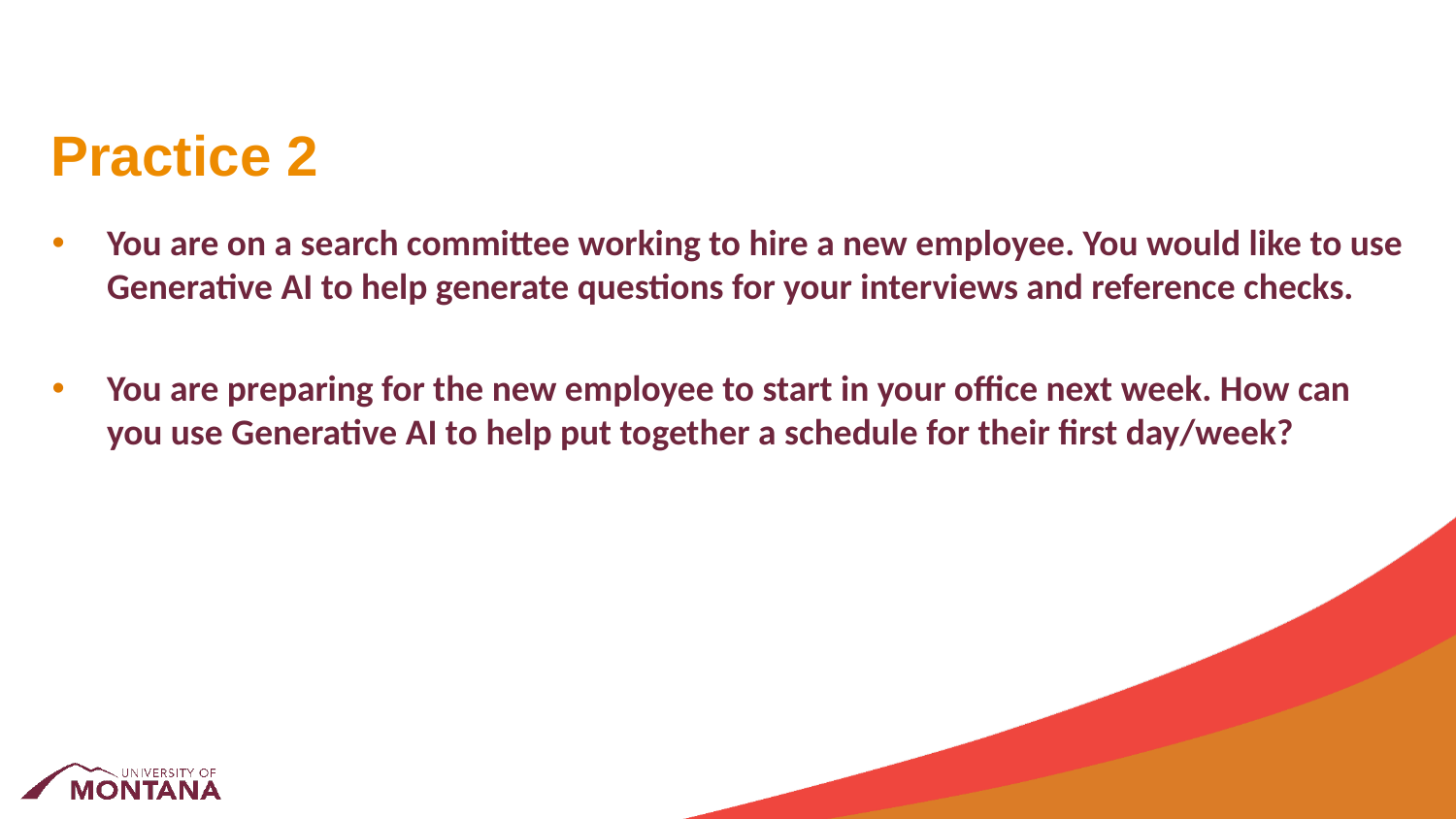

# Practice 2
You are on a search committee working to hire a new employee. You would like to use Generative AI to help generate questions for your interviews and reference checks.

You are preparing for the new employee to start in your office next week. How can you use Generative AI to help put together a schedule for their first day/week?